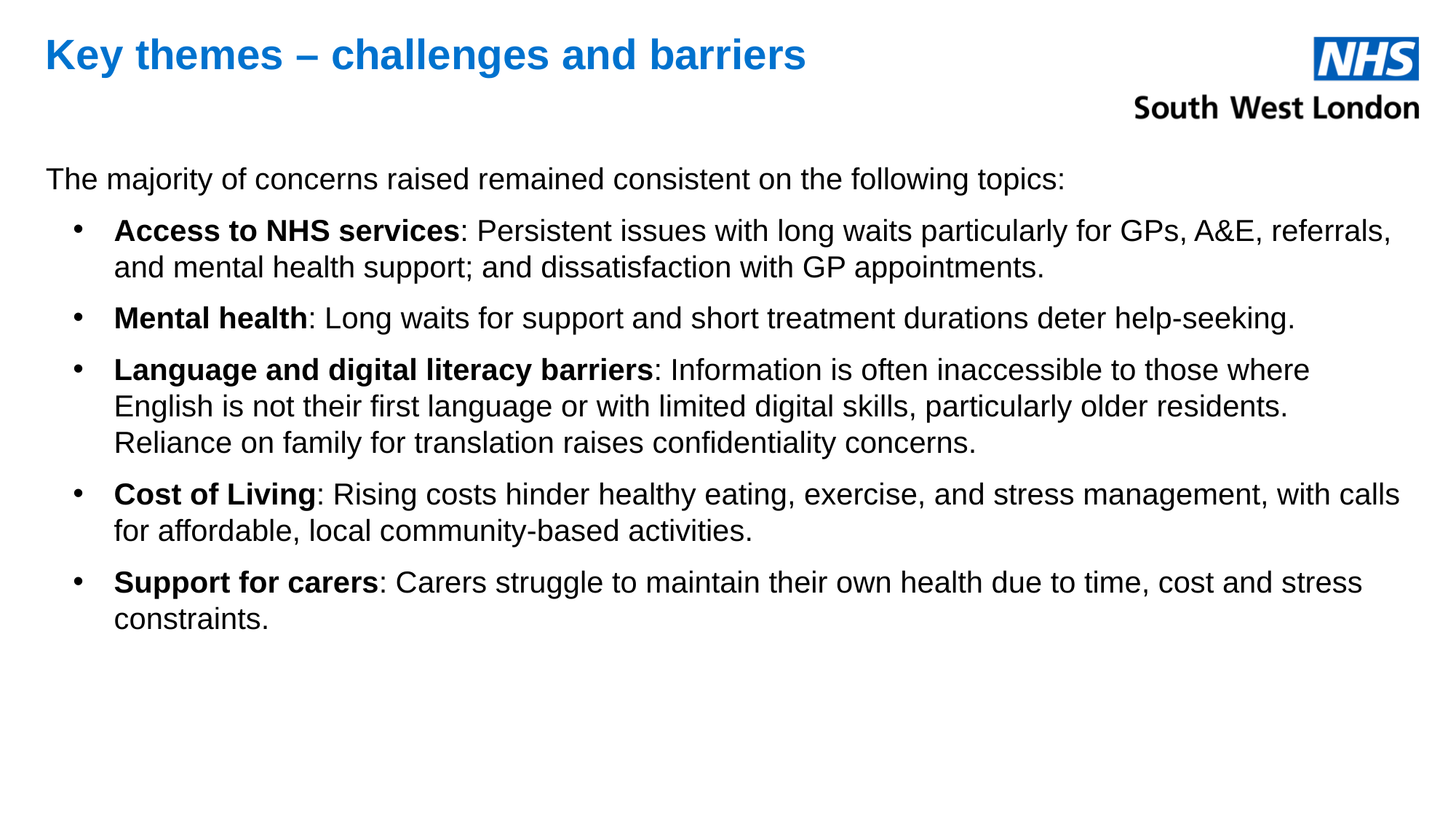

# Key themes – challenges and barriers
The majority of concerns raised remained consistent on the following topics:
Access to NHS services: Persistent issues with long waits particularly for GPs, A&E, referrals, and mental health support; and dissatisfaction with GP appointments.
Mental health: Long waits for support and short treatment durations deter help-seeking.
Language and digital literacy barriers: Information is often inaccessible to those where English is not their first language or with limited digital skills, particularly older residents. Reliance on family for translation raises confidentiality concerns.
Cost of Living: Rising costs hinder healthy eating, exercise, and stress management, with calls for affordable, local community-based activities.
Support for carers: Carers struggle to maintain their own health due to time, cost and stress constraints.